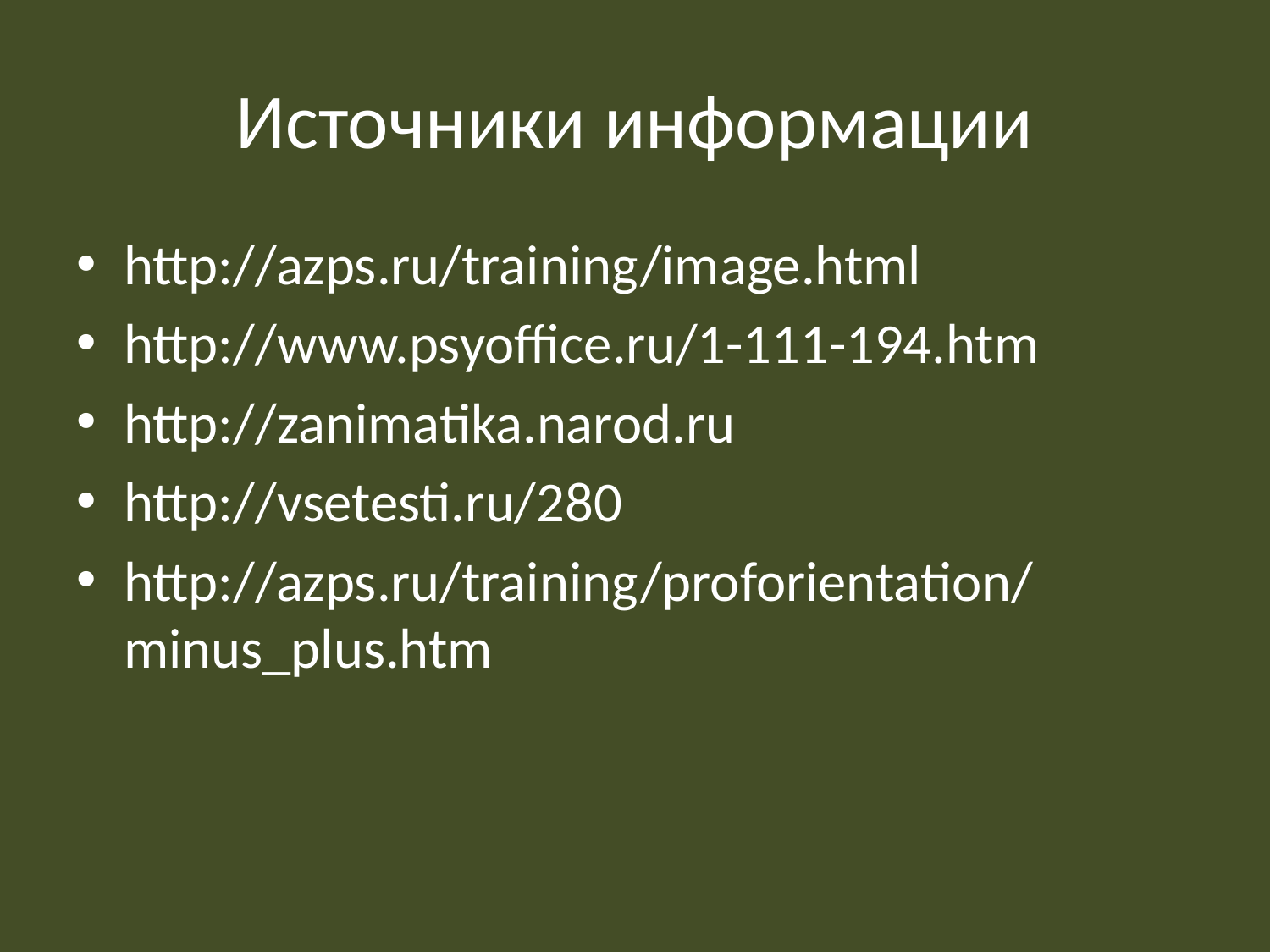

# Источники информации
http://azps.ru/training/image.html
http://www.psyoffice.ru/1-111-194.htm
http://zanimatika.narod.ru
http://vsetesti.ru/280
http://azps.ru/training/proforientation/minus_plus.htm